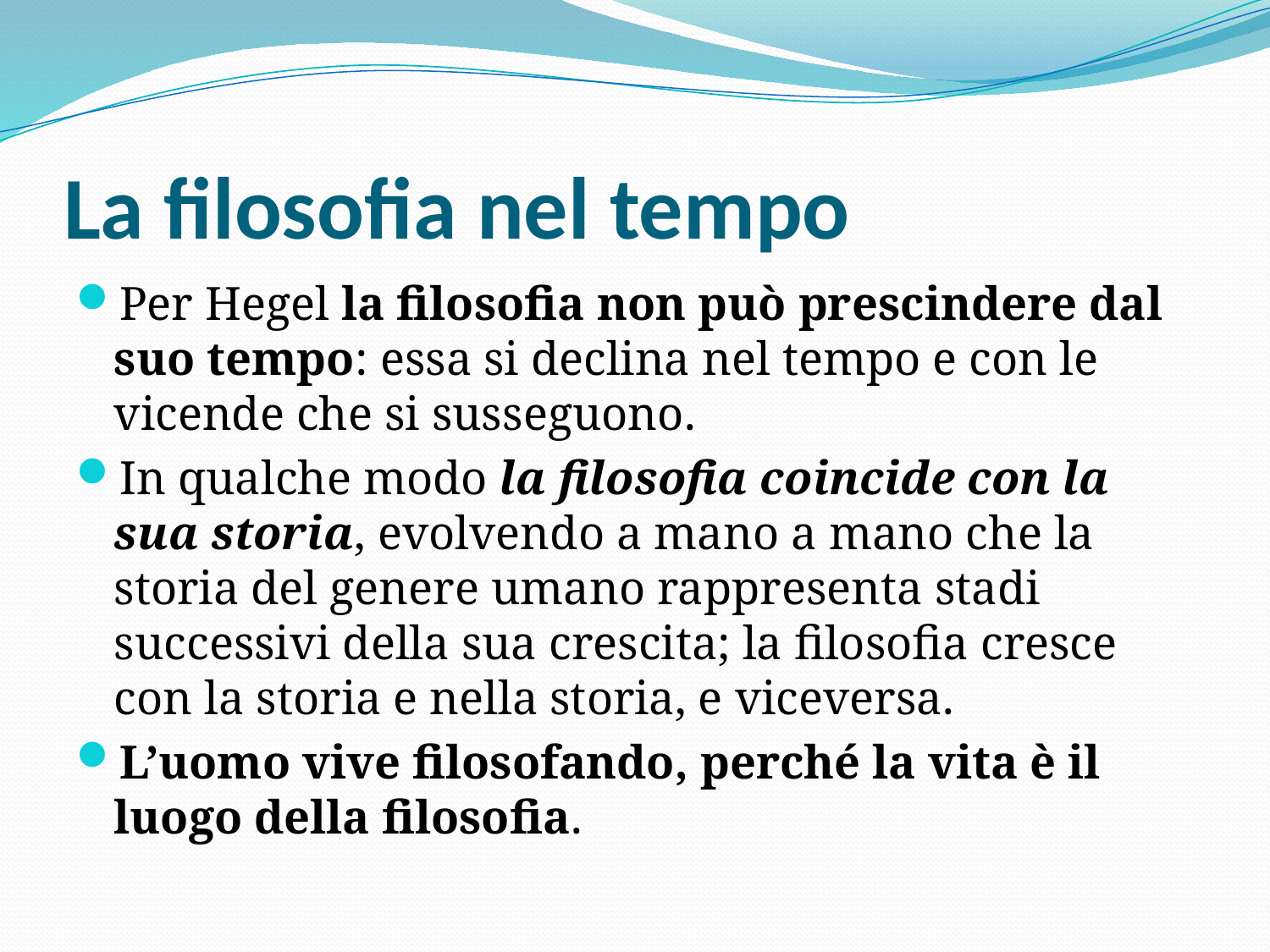

# La filosofia nel tempo
Per Hegel la filosofia non può prescindere dal suo tempo: essa si declina nel tempo e con le vicende che si susseguono.
In qualche modo la filosofia coincide con la sua storia, evolvendo a mano a mano che la storia del genere umano rappresenta stadi successivi della sua crescita; la filosofia cresce con la storia e nella storia, e viceversa.
L’uomo vive filosofando, perché la vita è il luogo della filosofia.